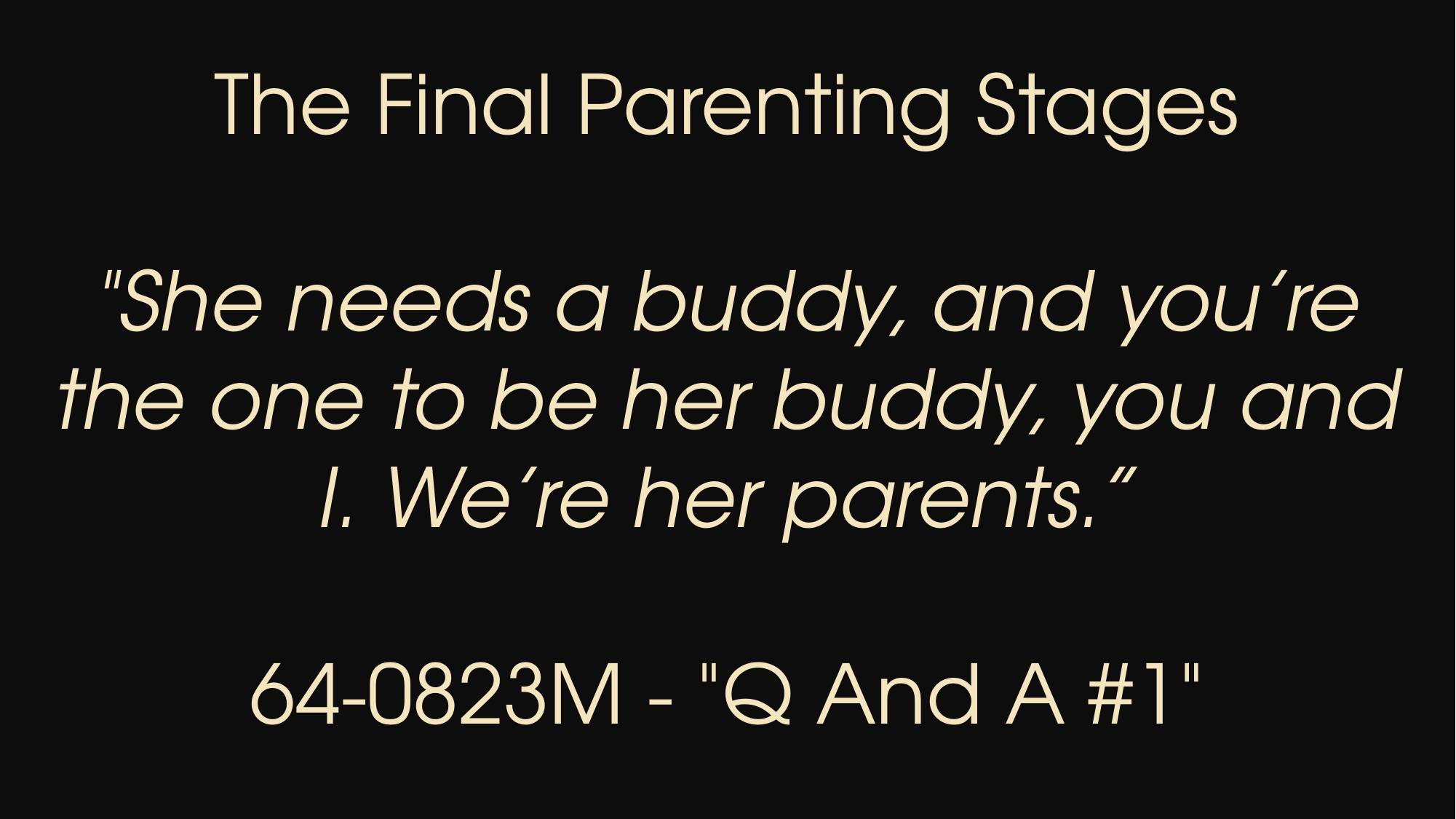

The Final Parenting Stages

"She needs a buddy, and you’re the one to be her buddy, you and I. We’re her parents.”

64-0823M - "Q And A #1"